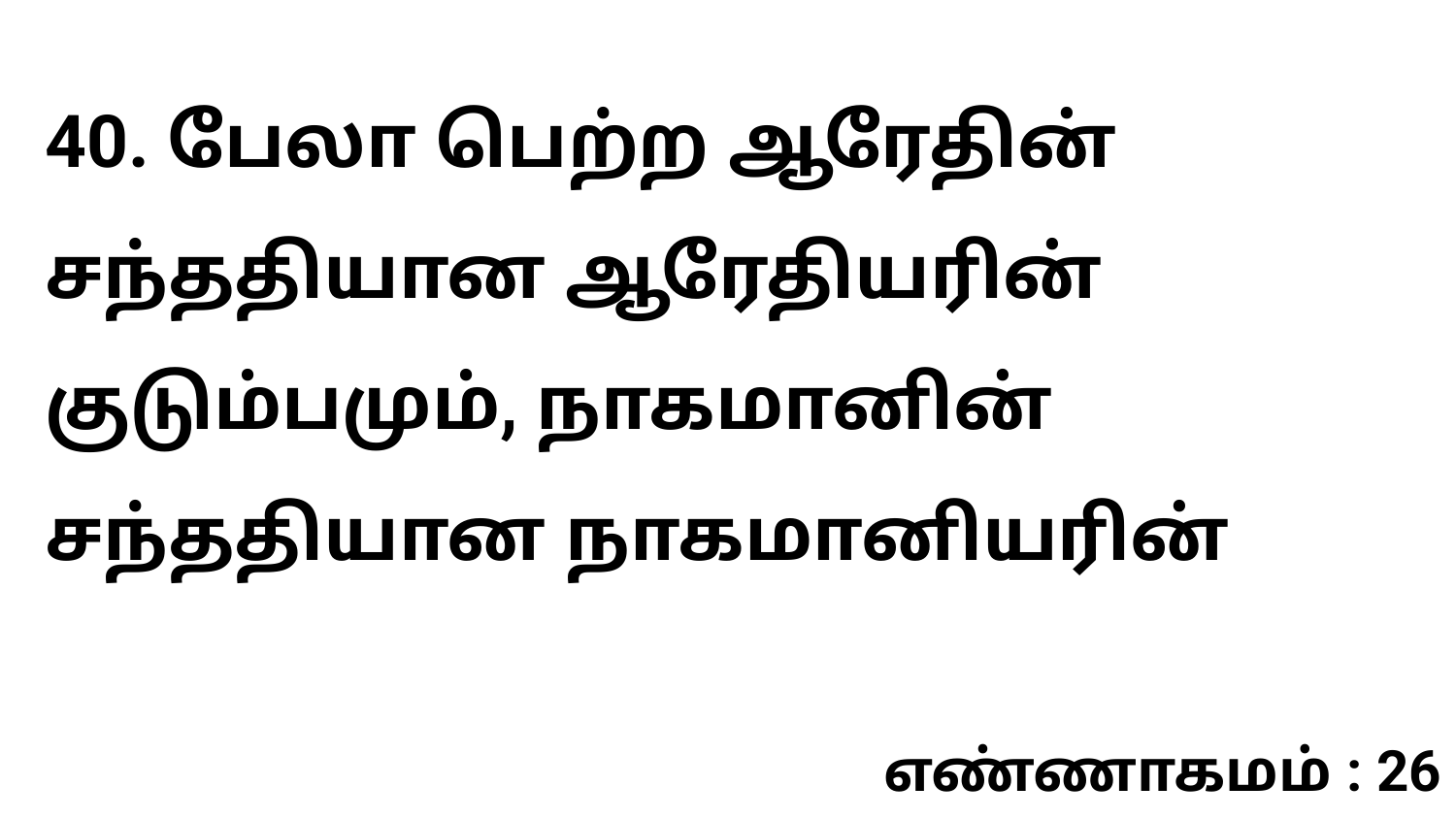

40. பேலா பெற்ற ஆரேதின் சந்ததியான ஆரேதியரின் குடும்பமும், நாகமானின் சந்ததியான நாகமானியரின்
எண்ணாகமம் : 26